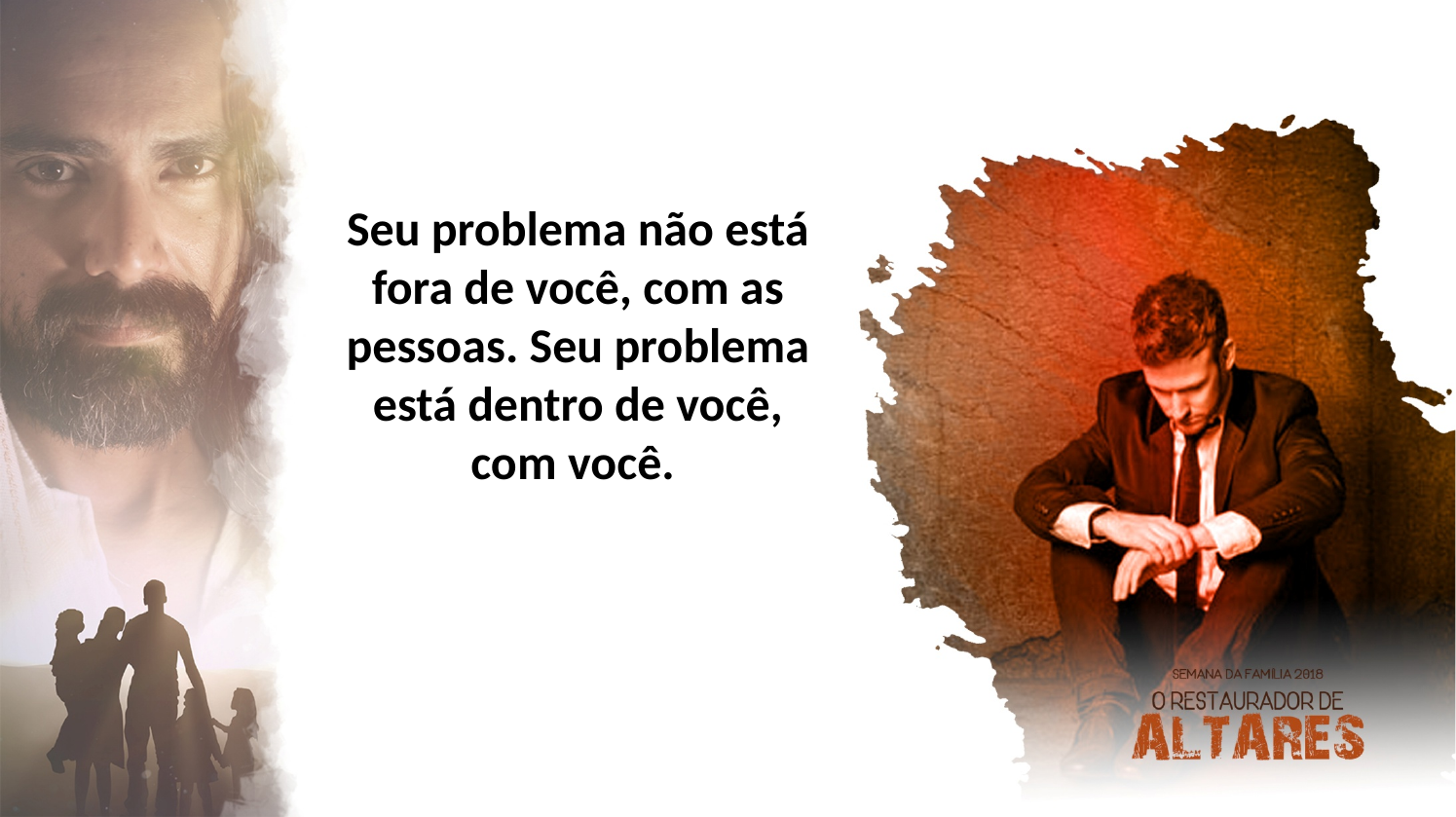

Seu problema não está fora de você, com as pessoas. Seu problema está dentro de você, com você.